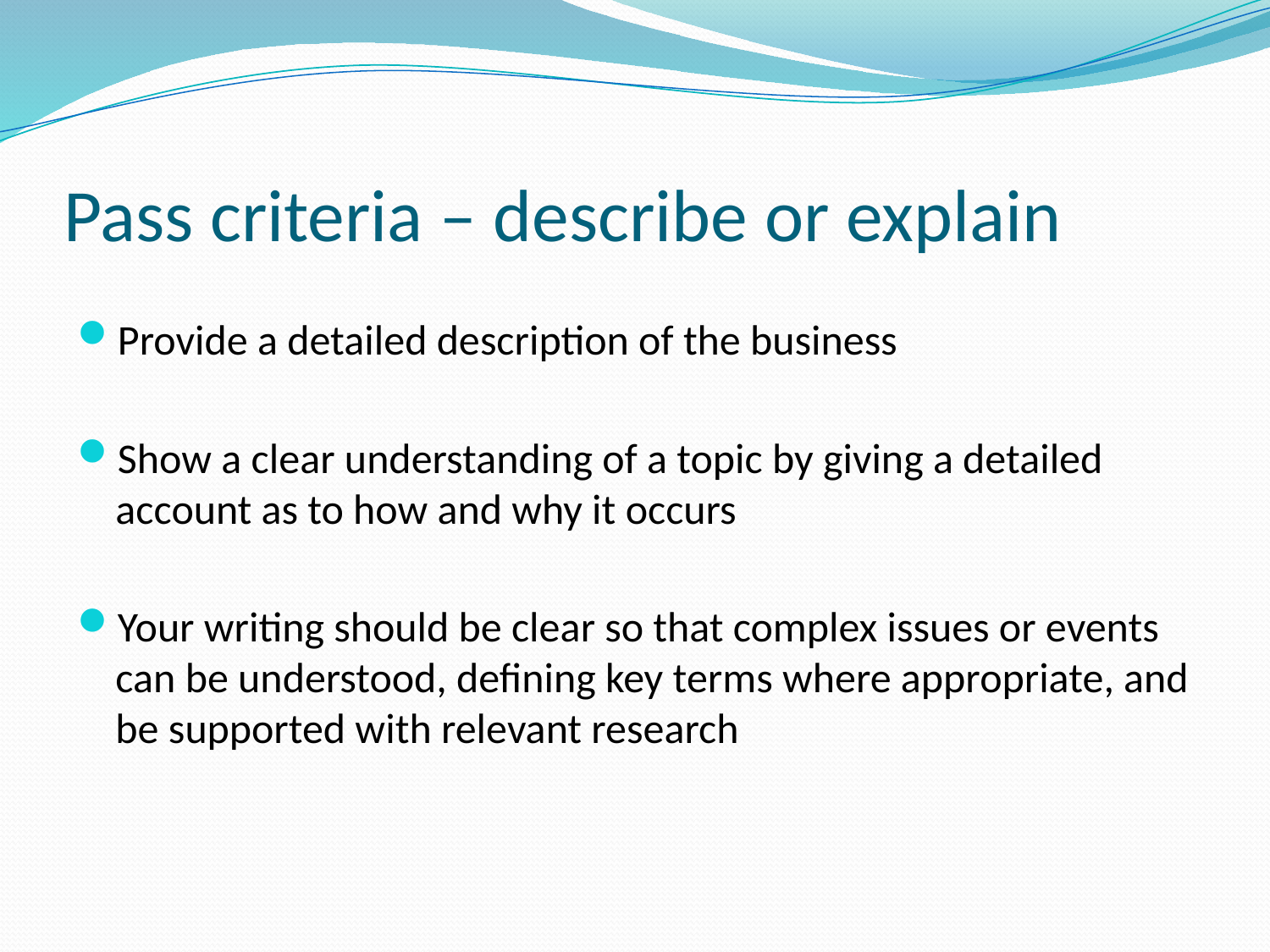

# Pass criteria – describe or explain
Provide a detailed description of the business

Show a clear understanding of a topic by giving a detailed account as to how and why it occurs

Your writing should be clear so that complex issues or events can be understood, defining key terms where appropriate, and be supported with relevant research